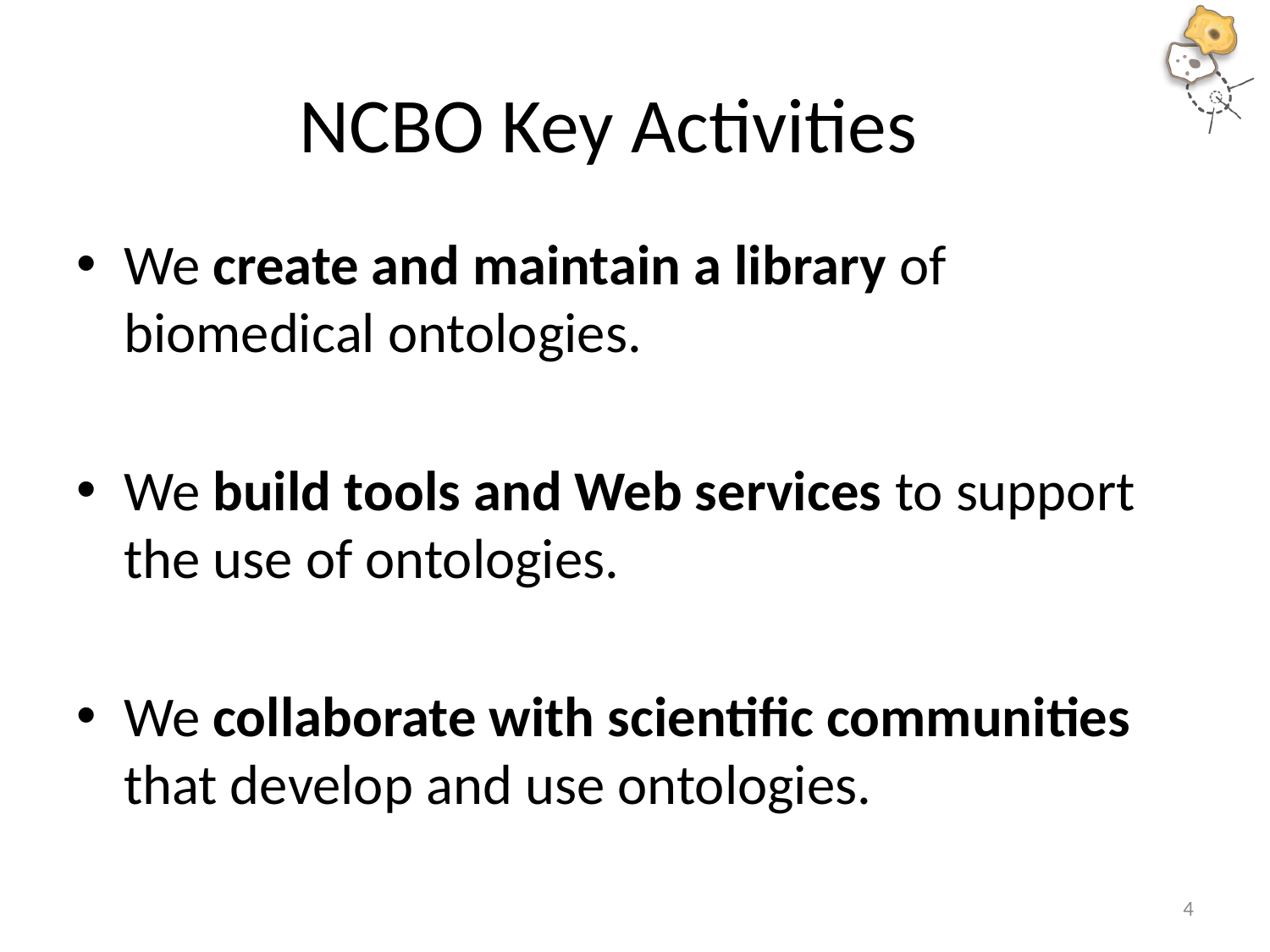

# NCBO Key Activities
We create and maintain a library of biomedical ontologies.

We build tools and Web services to support the use of ontologies.

We collaborate with scientific communities that develop and use ontologies.

4